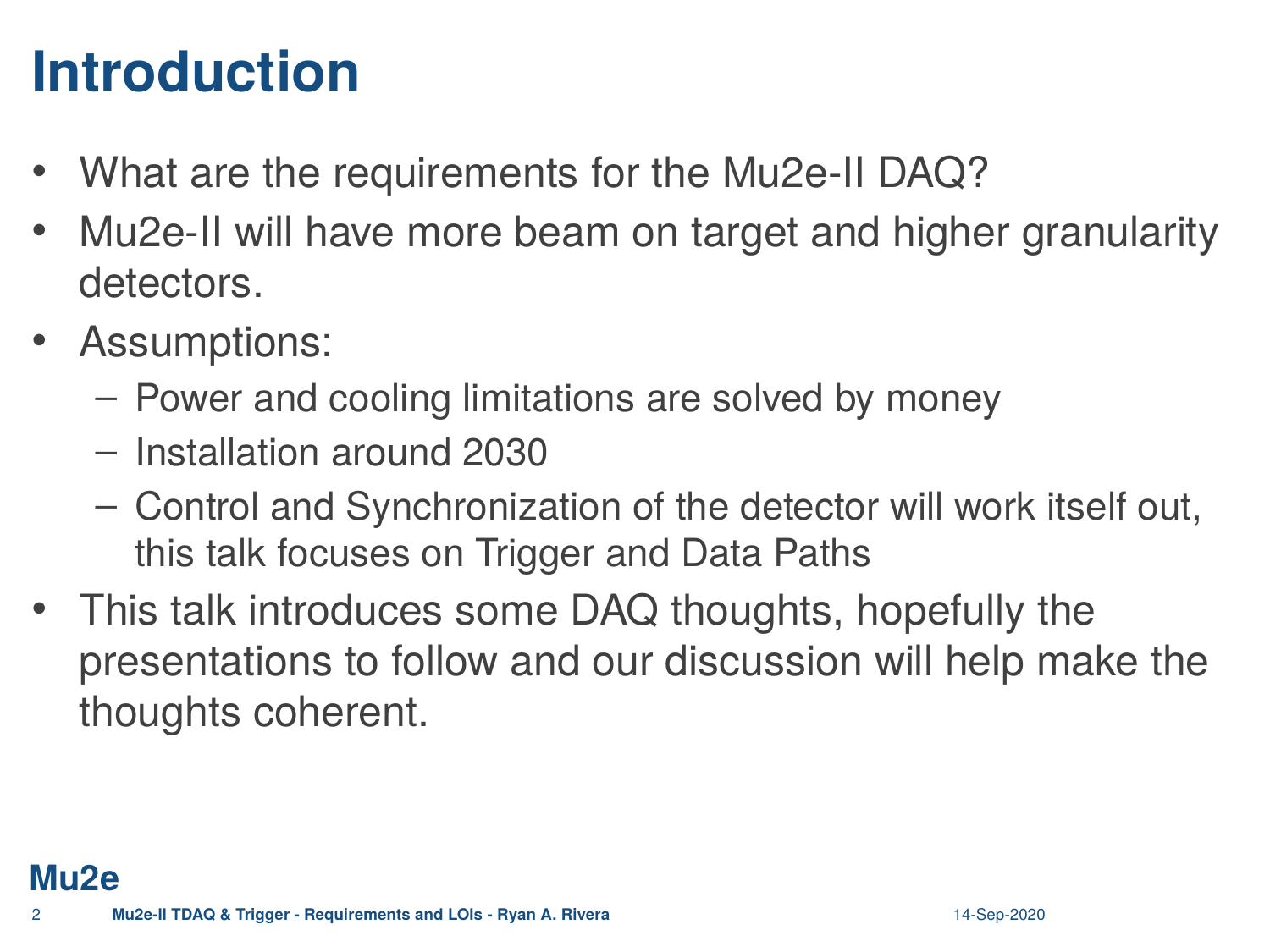

# Introduction
What are the requirements for the Mu2e-II DAQ?
Mu2e-II will have more beam on target and higher granularity detectors.
Assumptions:
Power and cooling limitations are solved by money
Installation around 2030
Control and Synchronization of the detector will work itself out, this talk focuses on Trigger and Data Paths
This talk introduces some DAQ thoughts, hopefully the presentations to follow and our discussion will help make the thoughts coherent.

2
Mu2e-II TDAQ & Trigger - Requirements and LOIs - Ryan A. Rivera
14-Sep-2020